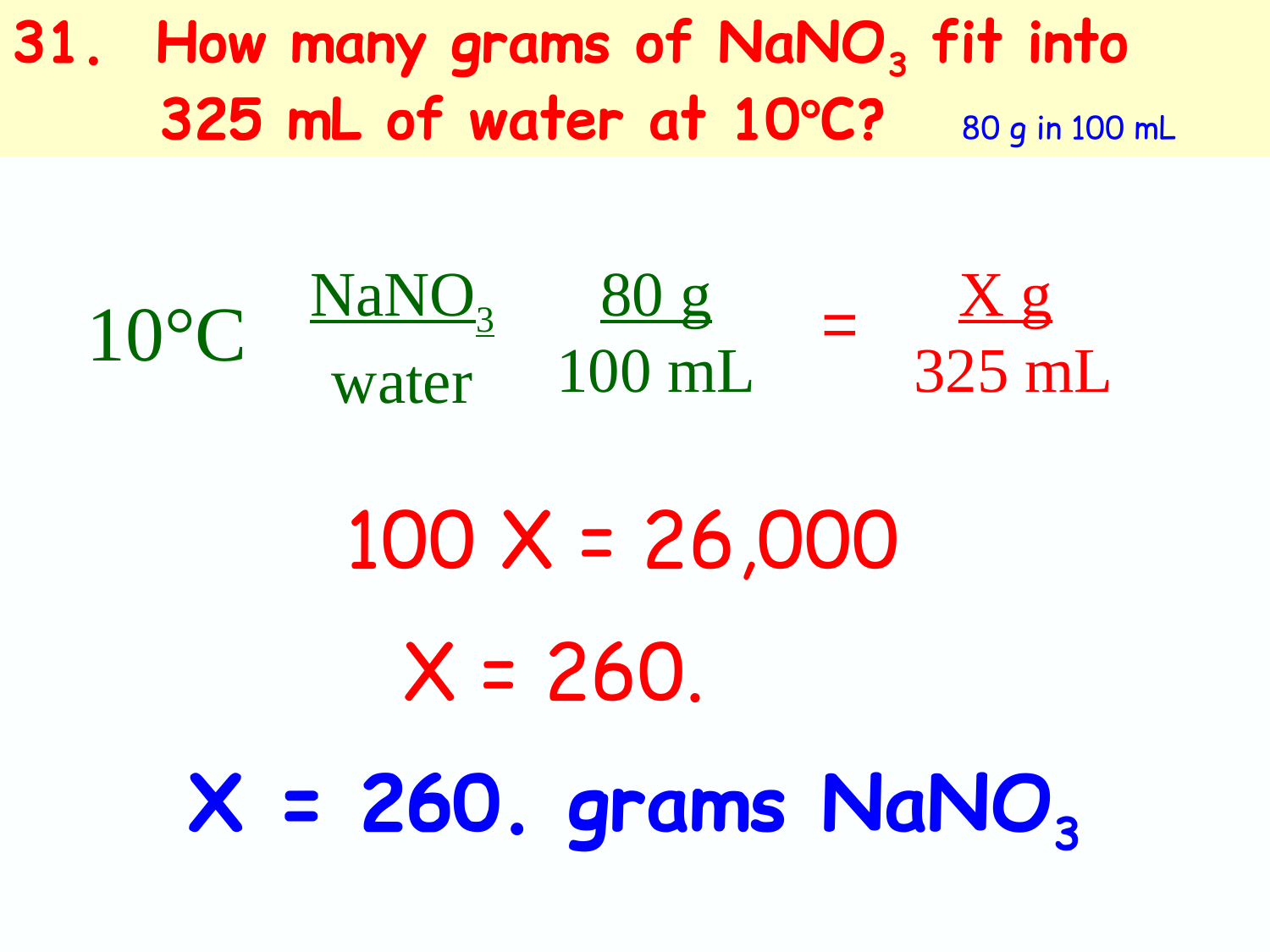

31.  How many grams of NaNO3 fit into
      325 mL of water at 10°C?   80 g in 100 mL
NaNO3
water
80 g
100 mL
X g
 325 mL
10°C
=
100 X = 26,000
X = 260.
X = 260. grams NaNO3